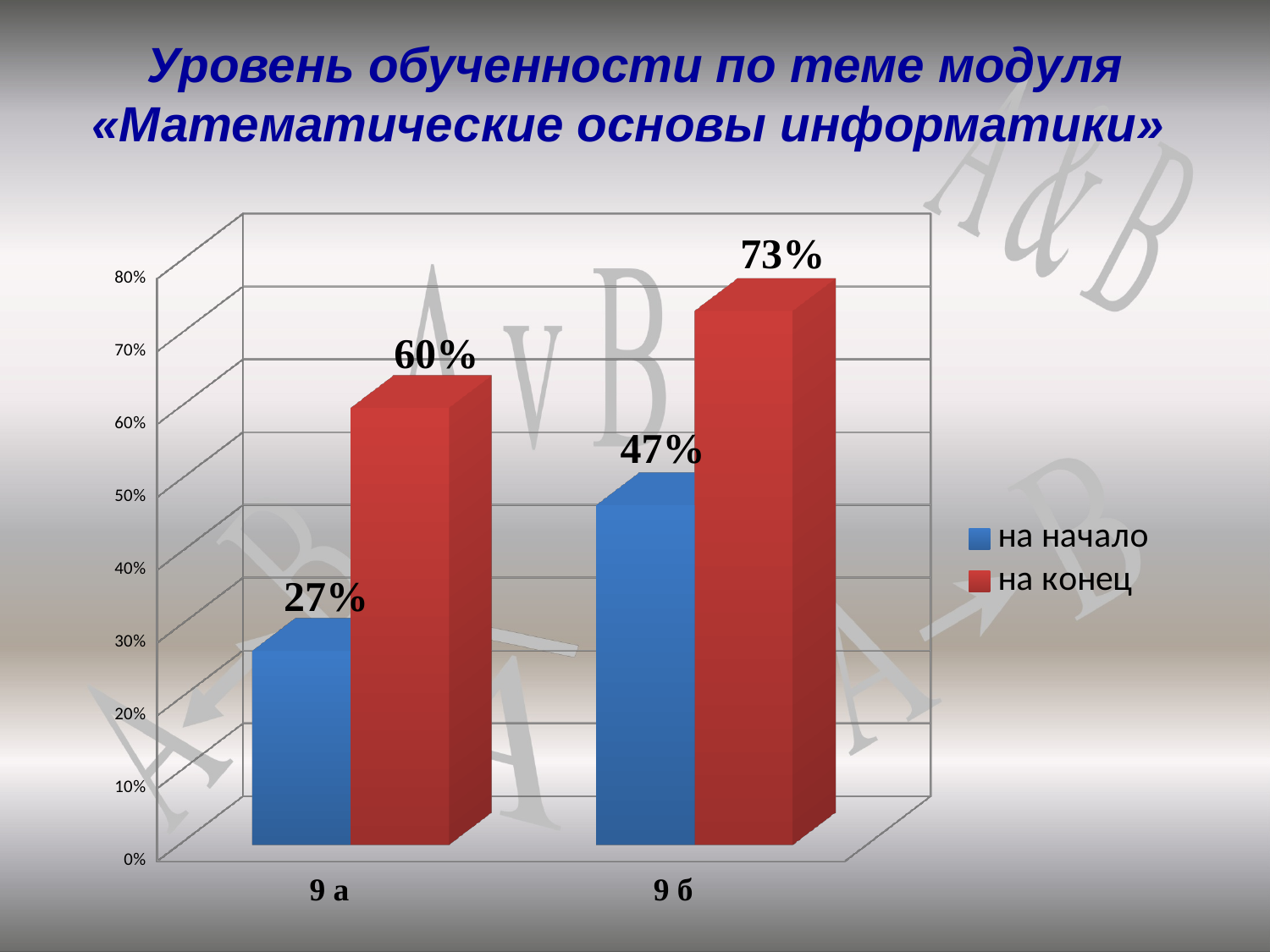

Уровень обученности по теме модуля
«Математические основы информатики»

[unsupported chart]